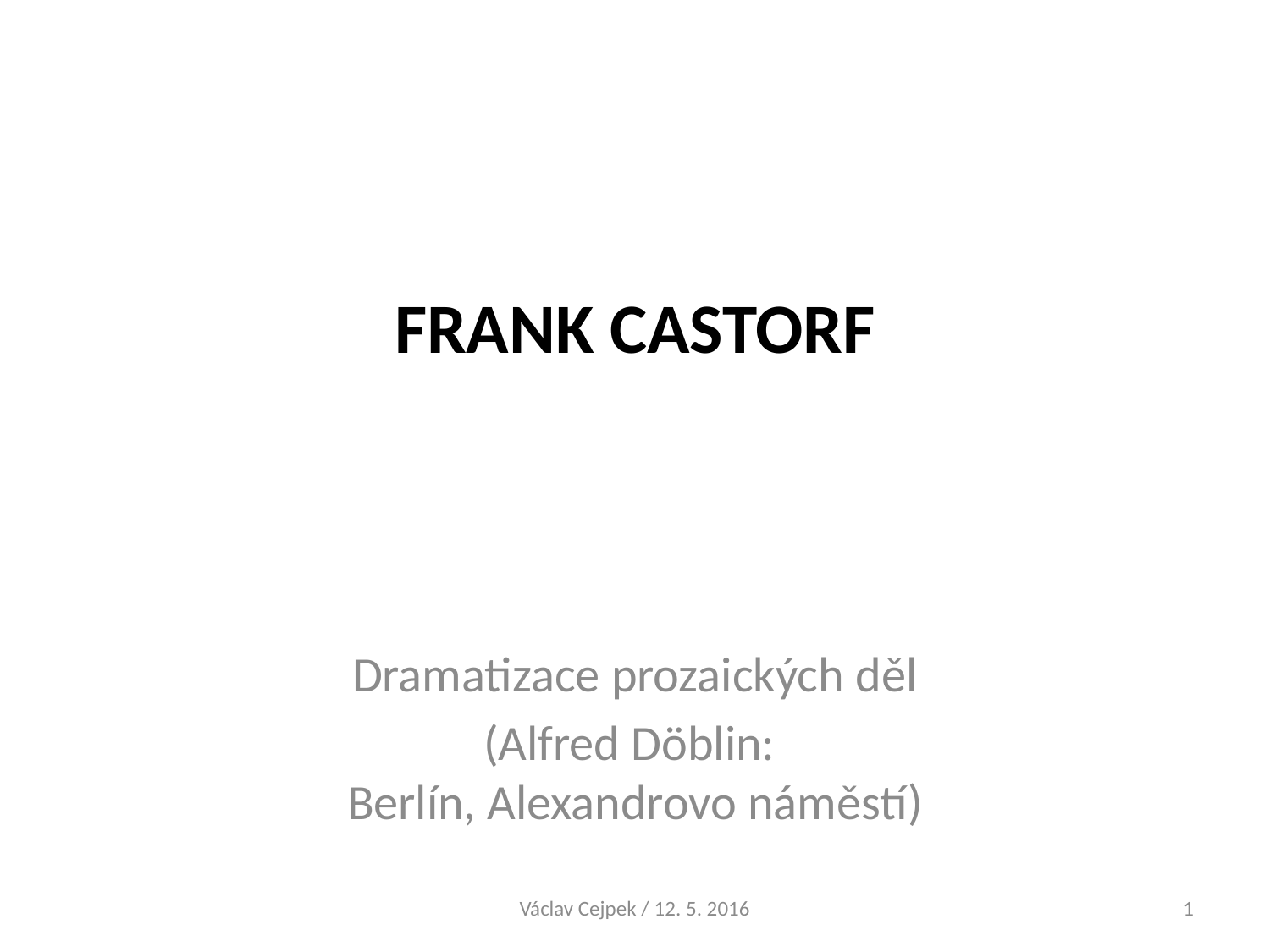

# FRANK CASTORF
Dramatizace prozaických děl
(Alfred Döblin:
Berlín, Alexandrovo náměstí)
Václav Cejpek / 12. 5. 2016
1